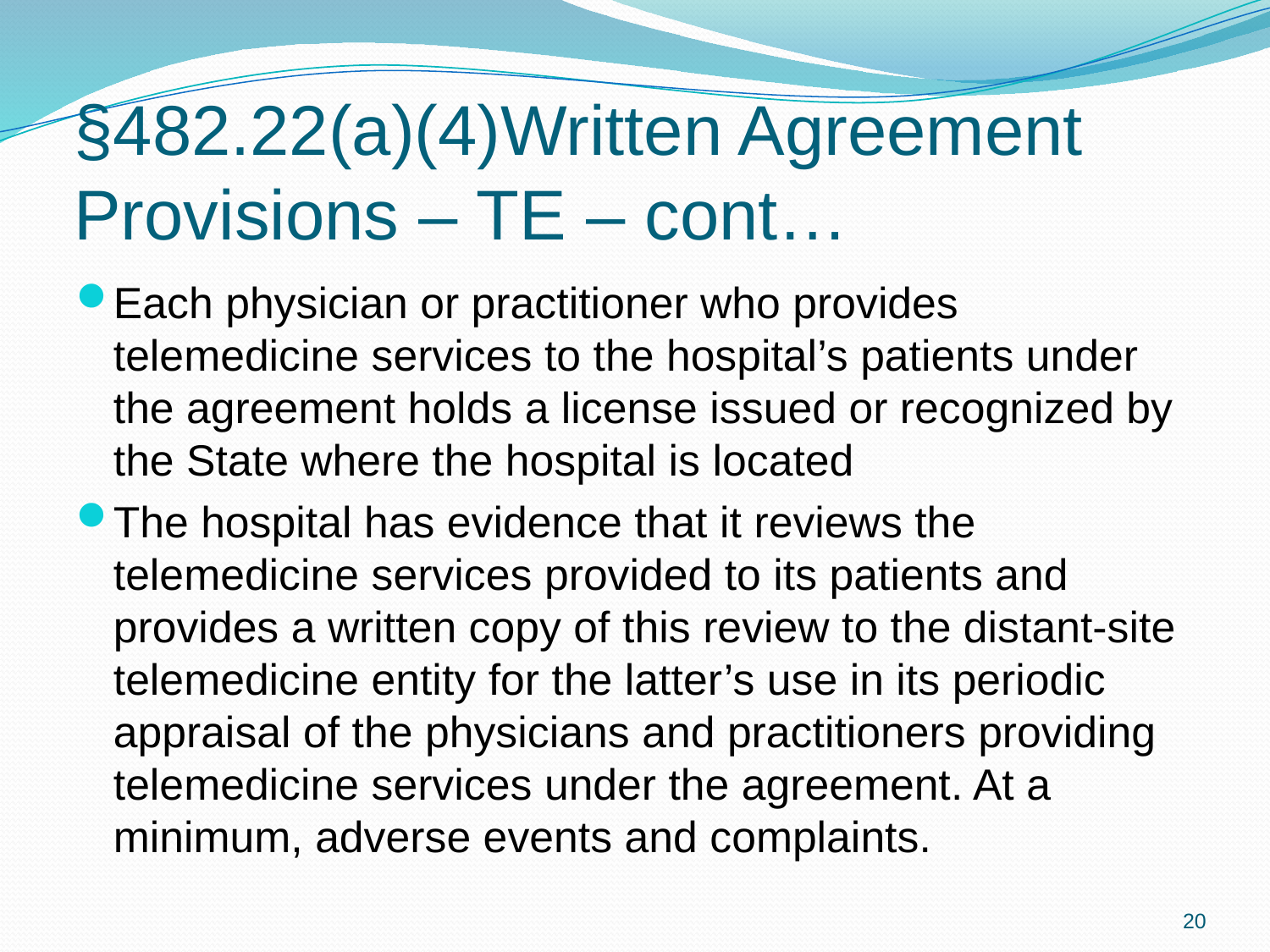

# §482.22(a)(4)Written Agreement Provisions – TE – cont…
Each physician or practitioner who provides telemedicine services to the hospital’s patients under the agreement holds a license issued or recognized by the State where the hospital is located
The hospital has evidence that it reviews the telemedicine services provided to its patients and provides a written copy of this review to the distant-site telemedicine entity for the latter’s use in its periodic appraisal of the physicians and practitioners providing telemedicine services under the agreement. At a minimum, adverse events and complaints.

20